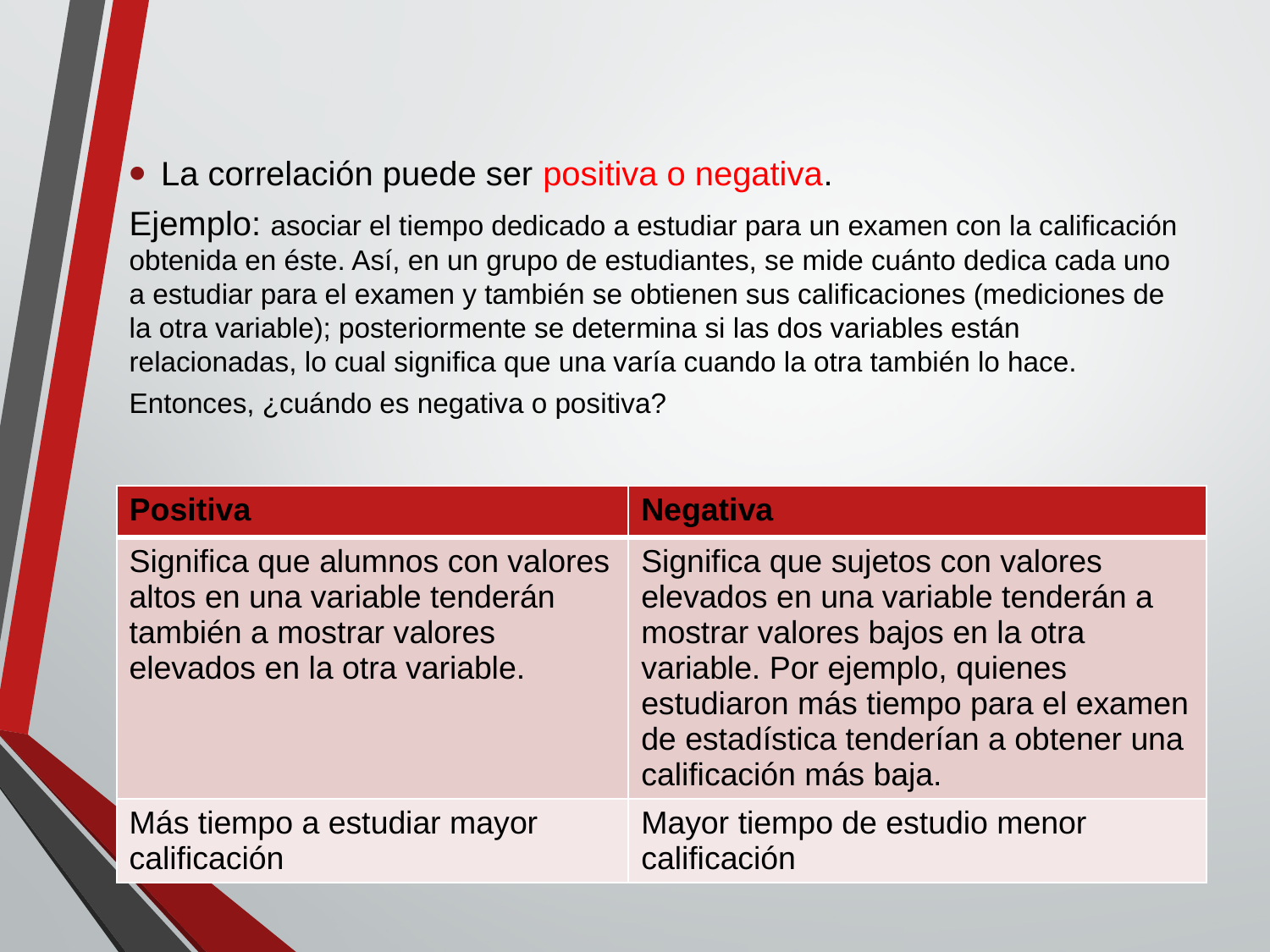

La correlación puede ser positiva o negativa.
Ejemplo: asociar el tiempo dedicado a estudiar para un examen con la calificación obtenida en éste. Así, en un grupo de estudiantes, se mide cuánto dedica cada uno a estudiar para el examen y también se obtienen sus calificaciones (mediciones de la otra variable); posteriormente se determina si las dos variables están relacionadas, lo cual significa que una varía cuando la otra también lo hace.
Entonces, ¿cuándo es negativa o positiva?

| Positiva | Negativa |
| --- | --- |
| Significa que alumnos con valores altos en una variable tenderán también a mostrar valores elevados en la otra variable. | Significa que sujetos con valores elevados en una variable tenderán a mostrar valores bajos en la otra variable. Por ejemplo, quienes estudiaron más tiempo para el examen de estadística tenderían a obtener una calificación más baja. |
| Más tiempo a estudiar mayor calificación | Mayor tiempo de estudio menor calificación |